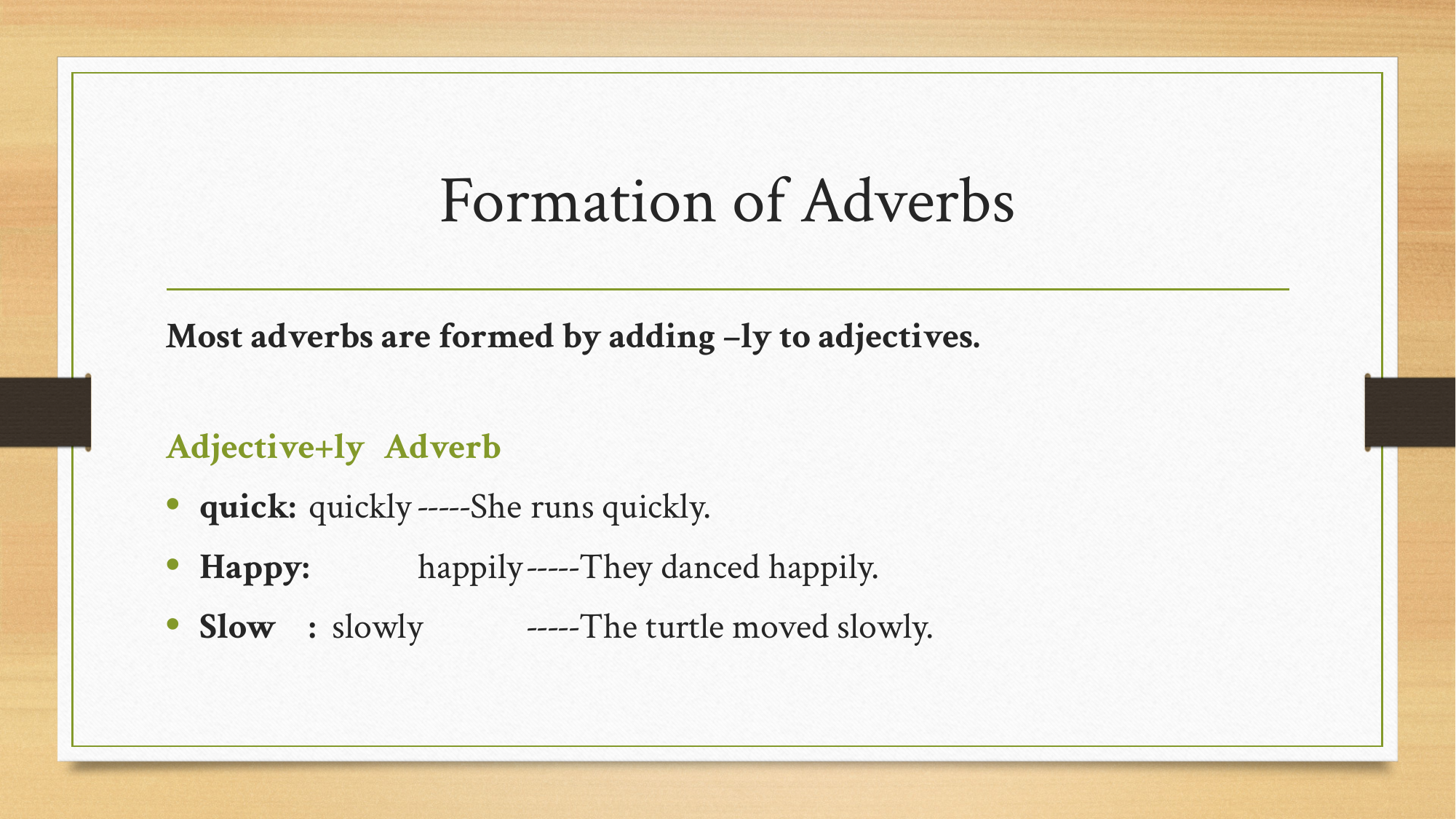

# Formation of Adverbs
Most adverbs are formed by adding –ly to adjectives.

Adjective+ly	Adverb
quick:	quickly	-----She runs quickly.
Happy:	happily	-----They danced happily.
Slow	:  slowly	-----The turtle moved slowly.